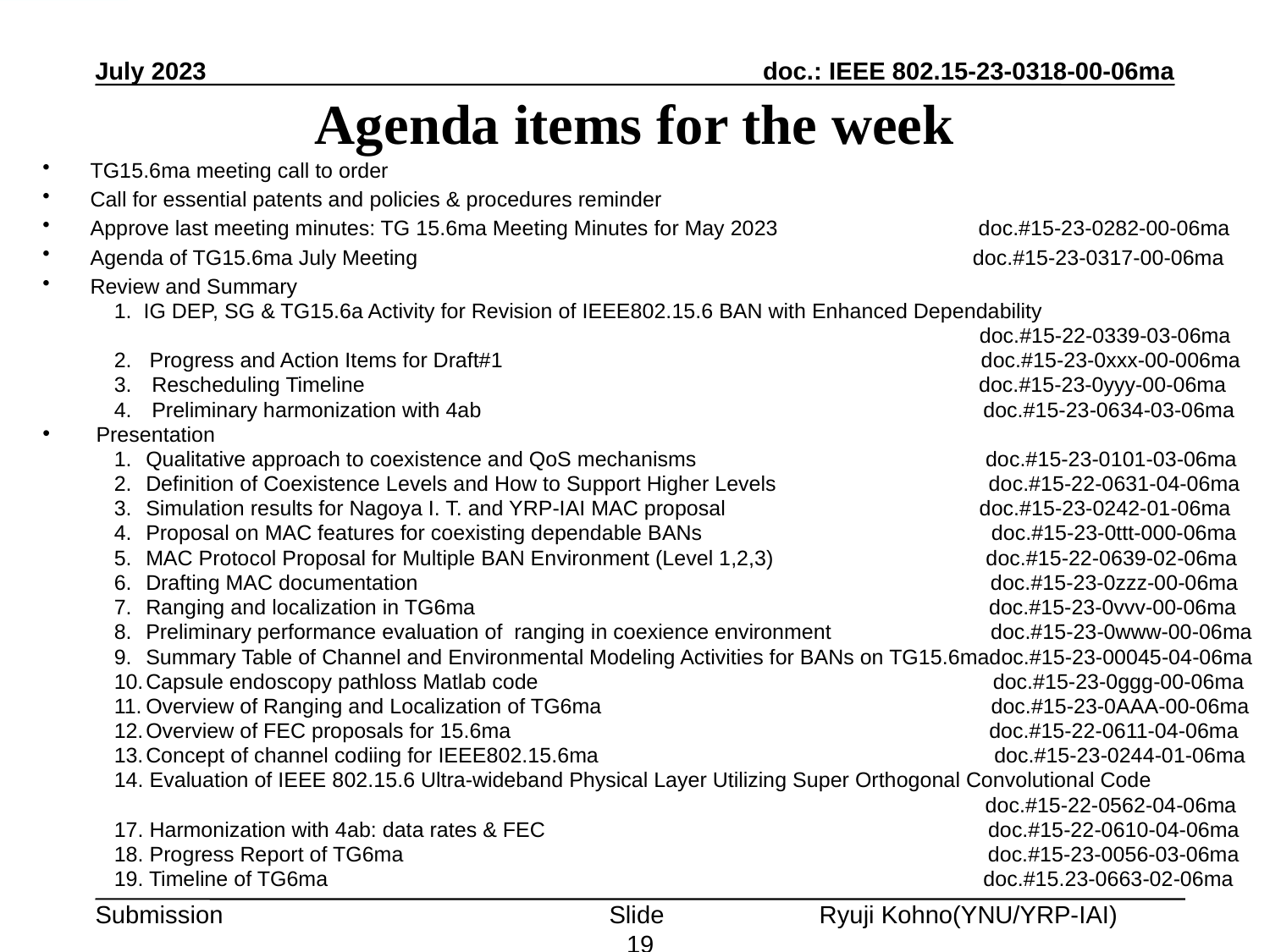

July 2023
# Agenda items for the week
TG15.6ma meeting call to order
Call for essential patents and policies & procedures reminder
Approve last meeting minutes: TG 15.6ma Meeting Minutes for May 2023                                  doc.#15-23-0282-00-06ma
Agenda of TG15.6ma July Meeting                                                                                              doc.#15-23-0317-00-06ma
Review and Summary
1.  IG DEP, SG & TG15.6a Activity for Revision of IEEE802.15.6 BAN with Enhanced Dependability
                                                                                                                                                  doc.#15-22-0339-03-06ma
2.   Progress and Action Items for Draft#1                                                                                 doc.#15-23-0xxx-00-006ma
 Rescheduling Timeline                                                                                                        doc.#15-23-0yyy-00-06ma
 Preliminary harmonization with 4ab                                                                                     doc.#15-23-0634-03-06ma
     Presentation
Qualitative approach to coexistence and QoS mechanisms                                                 doc.#15-23-0101-03-06ma
Definition of Coexistence Levels and How to Support Higher Levels                                    doc.#15-22-0631-04-06ma
Simulation results for Nagoya I. T. and YRP-IAI MAC proposal                                           doc.#15-23-0242-01-06ma
Proposal on MAC features for coexisting dependable BANs                                                 doc.#15-23-0ttt-000-06ma
MAC Protocol Proposal for Multiple BAN Environment (Level 1,2,3)                                    doc.#15-22-0639-02-06ma
Drafting MAC documentation                                                                                                 doc.#15-23-0zzz-00-06ma
Ranging and localization in TG6ma                                                                                       doc.#15-23-0vvv-00-06ma
Preliminary performance evaluation of  ranging in coexience environment                           doc.#15-23-0www-00-06ma
Summary Table of Channel and Environmental Modeling Activities for BANs on TG15.6madoc.#15-23-00045-04-06ma
Capsule endoscopy pathloss Matlab code                                                                             doc.#15-23-0ggg-00-06ma
Overview of Ranging and Localization of TG6ma                                                                  doc.#15-23-0AAA-00-06ma
Overview of FEC proposals for 15.6ma                                                                                 doc.#15-22-0611-04-06ma
Concept of channel codiing for IEEE802.15.6ma                                                                   doc.#15-23-0244-01-06ma
14. Evaluation of IEEE 802.15.6 Ultra-wideband Physical Layer Utilizing Super Orthogonal Convolutional Code
                                                                                                                                                   doc.#15-22-0562-04-06ma
17. Harmonization with 4ab: data rates & FEC                                                                           doc.#15-22-0610-04-06ma
18. Progress Report of TG6ma                                                                                                   doc.#15-23-0056-03-06ma
19. Timeline of TG6ma                                                                                                               doc.#15.23-0663-02-06ma

Slide 19